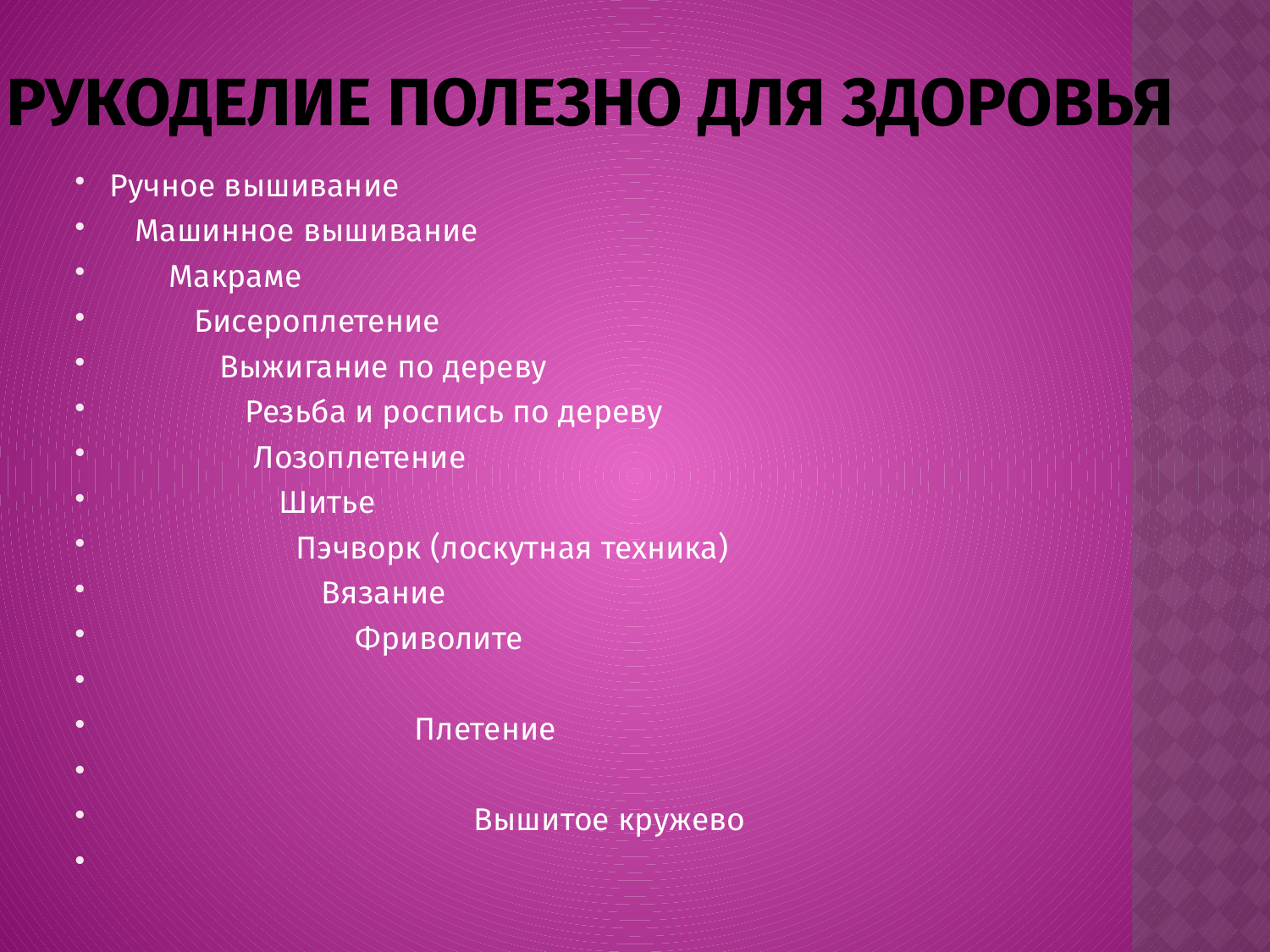

# Рукоделие полезно для здоровья
Ручное вышивание
   Машинное вышивание
       Макраме
          Бисероплетение
             Выжигание по дереву
                Резьба и роспись по дереву
                 Лозоплетение
                    Шитье
                      Пэчворк (лоскутная техника)
                         Вязание
                             Фриволите

                                    Плетение

                                           Вышитое кружево